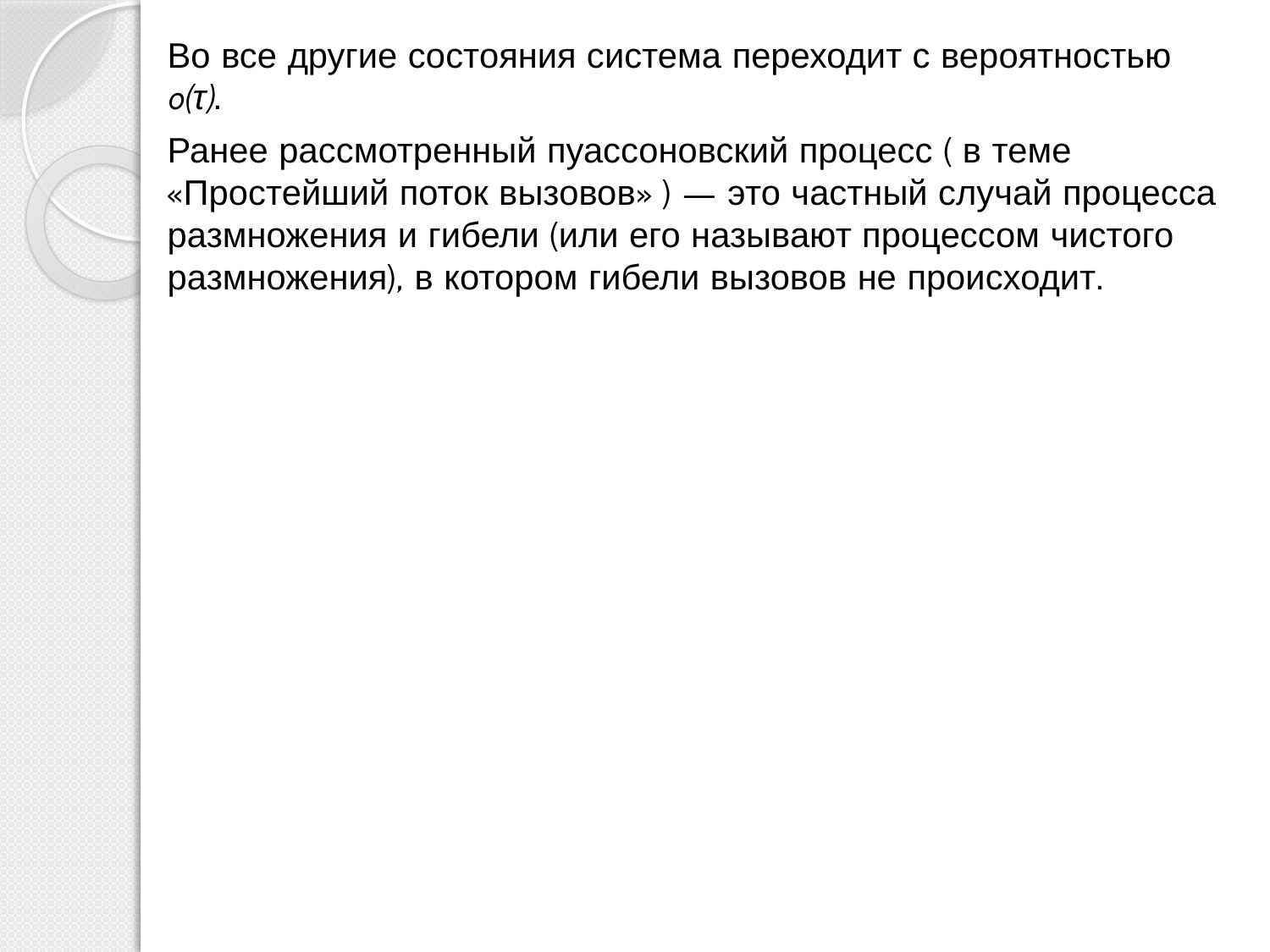

Во все другие состояния система переходит с вероятностью o(τ).
Ранее рассмотренный пуассоновский процесс ( в теме «Простейший поток вызовов» ) — это частный случай процесса размножения и гибели (или его называют процессом чистого размножения), в котором гибели вызовов не происходит.